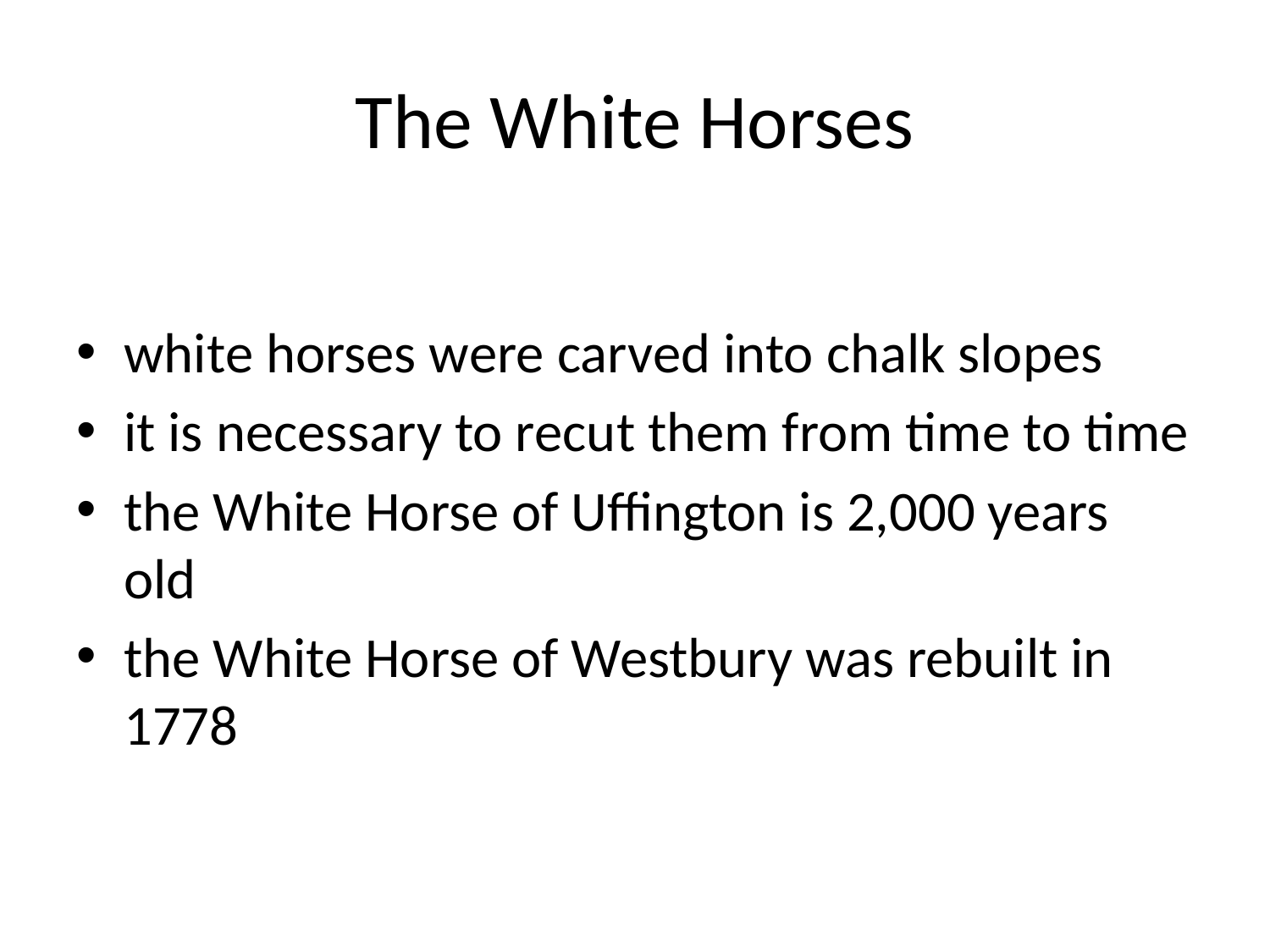

# The White Horses
white horses were carved into chalk slopes
it is necessary to recut them from time to time
the White Horse of Uffington is 2,000 years old
the White Horse of Westbury was rebuilt in 1778